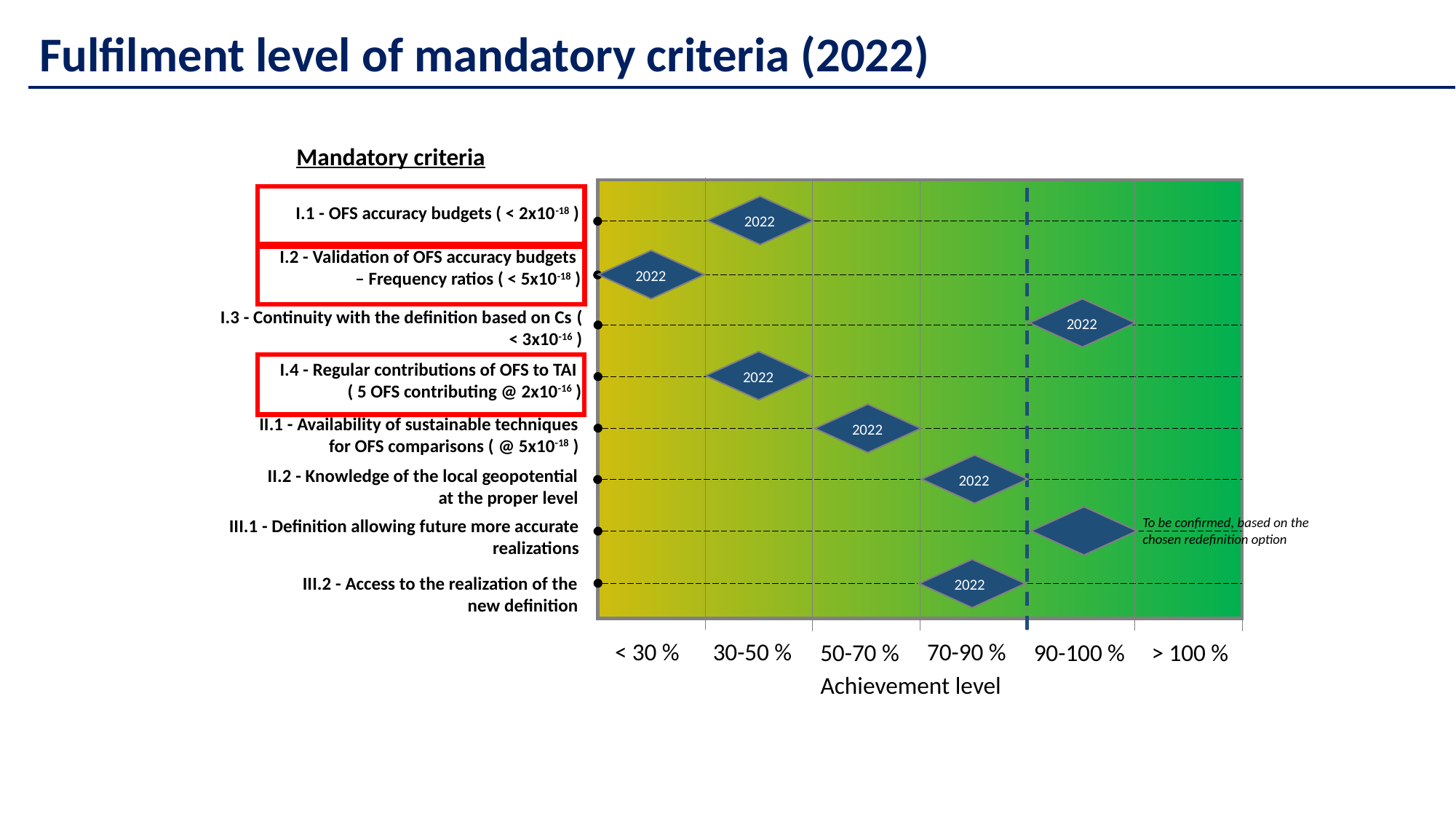

Fulfilment level of mandatory criteria (2022)
Mandatory criteria

I.1 - OFS accuracy budgets ( < 2x10-18 )

2022
I.2 - Validation of OFS accuracy budgets
– Frequency ratios ( < 5x10-18 )

2022

2022
I.3 - Continuity with the definition based on Cs ( < 3x10-16 )

2022
I.4 - Regular contributions of OFS to TAI
( 5 OFS contributing @ 2x10-16 )

2022
II.1 - Availability of sustainable techniques for OFS comparisons ( @ 5x10-18 )

2022
II.2 - Knowledge of the local geopotential at the proper level

To be confirmed, based on the chosen redefinition option
III.1 - Definition allowing future more accurate realizations

2022
III.2 - Access to the realization of the new definition
< 30 %
30-50 %
70-90 %
90-100 %
50-70 %
> 100 %
Achievement level